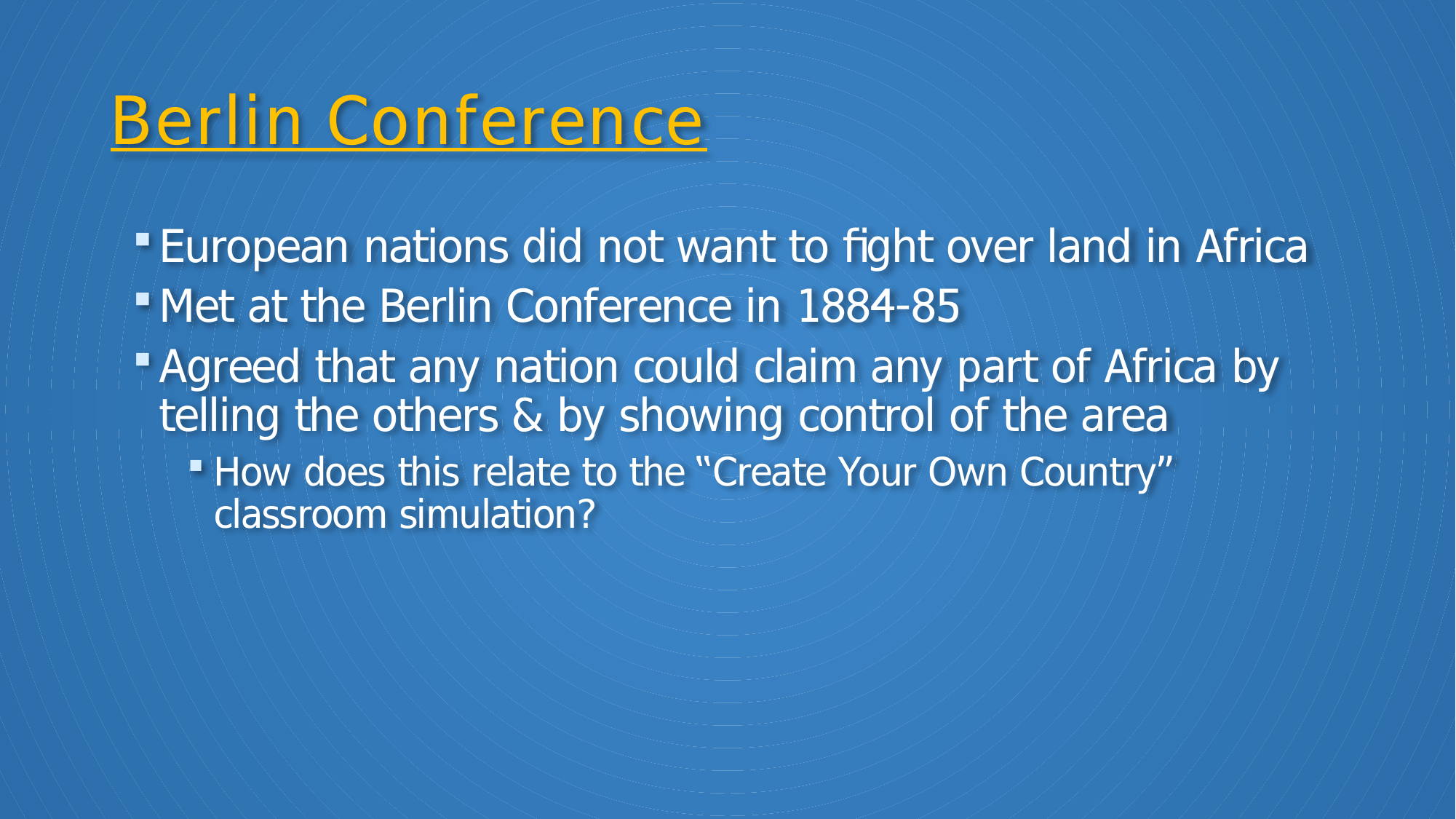

# Berlin Conference
European nations did not want to fight over land in Africa
Met at the Berlin Conference in 1884-85
Agreed that any nation could claim any part of Africa by telling the others & by showing control of the area
How does this relate to the “Create Your Own Country” classroom simulation?